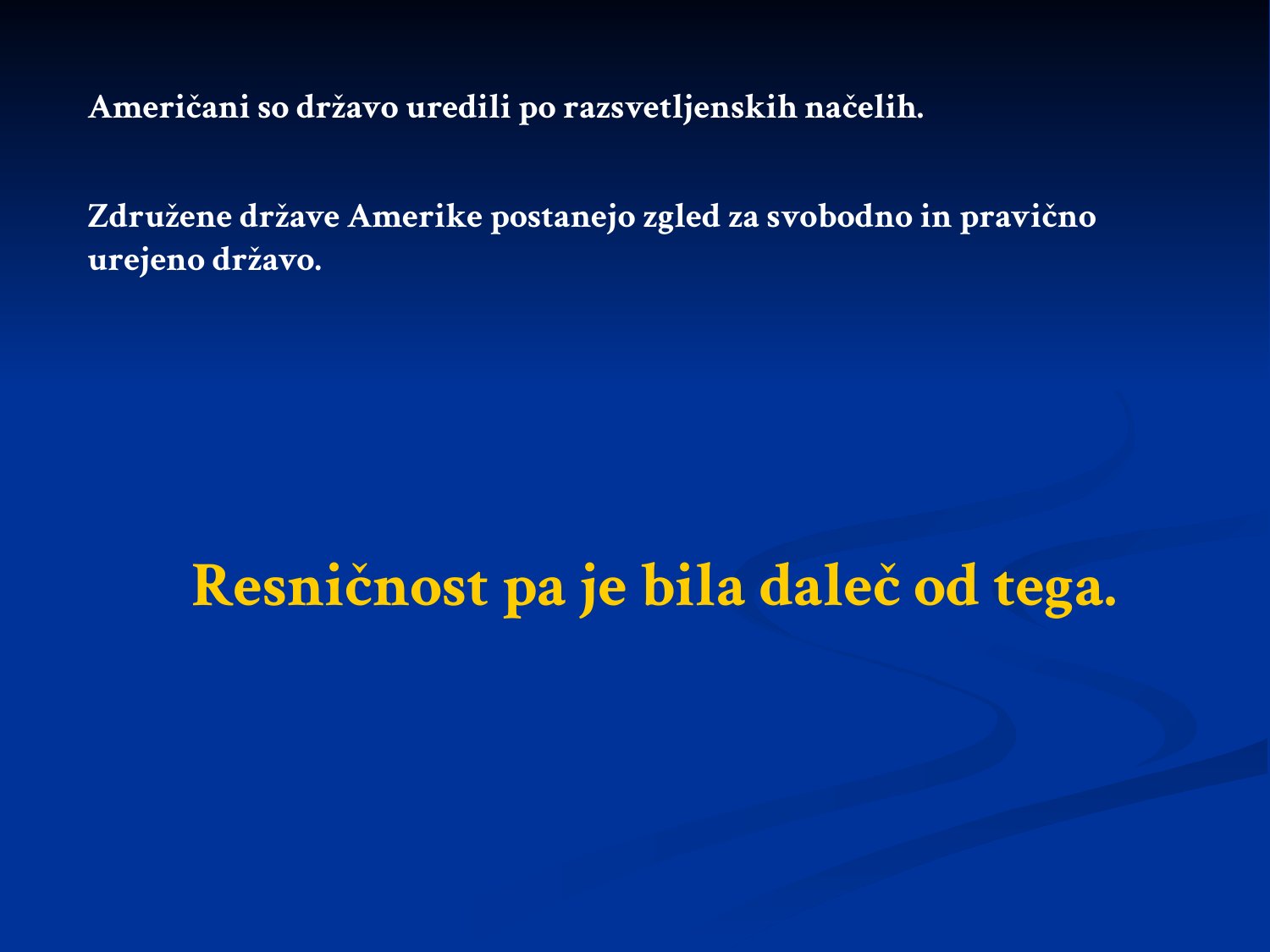

Američani so državo uredili po razsvetljenskih načelih.
Združene države Amerike postanejo zgled za svobodno in pravično urejeno državo.

Resničnost pa je bila daleč od tega.